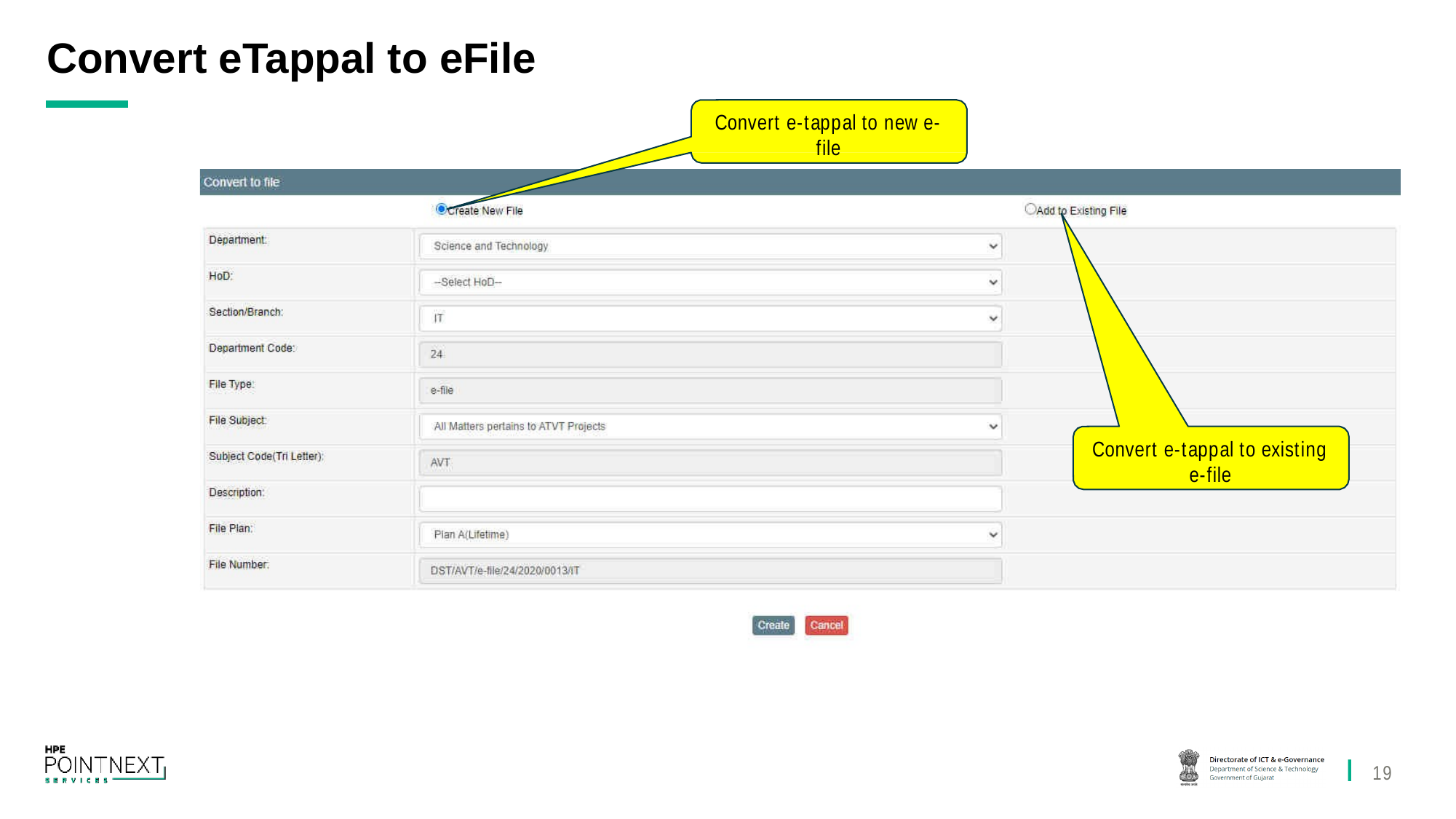

# Convert eTappal to eFile

Convert e-tappal to new e- file

Convert e-tappal to existing e-file

19